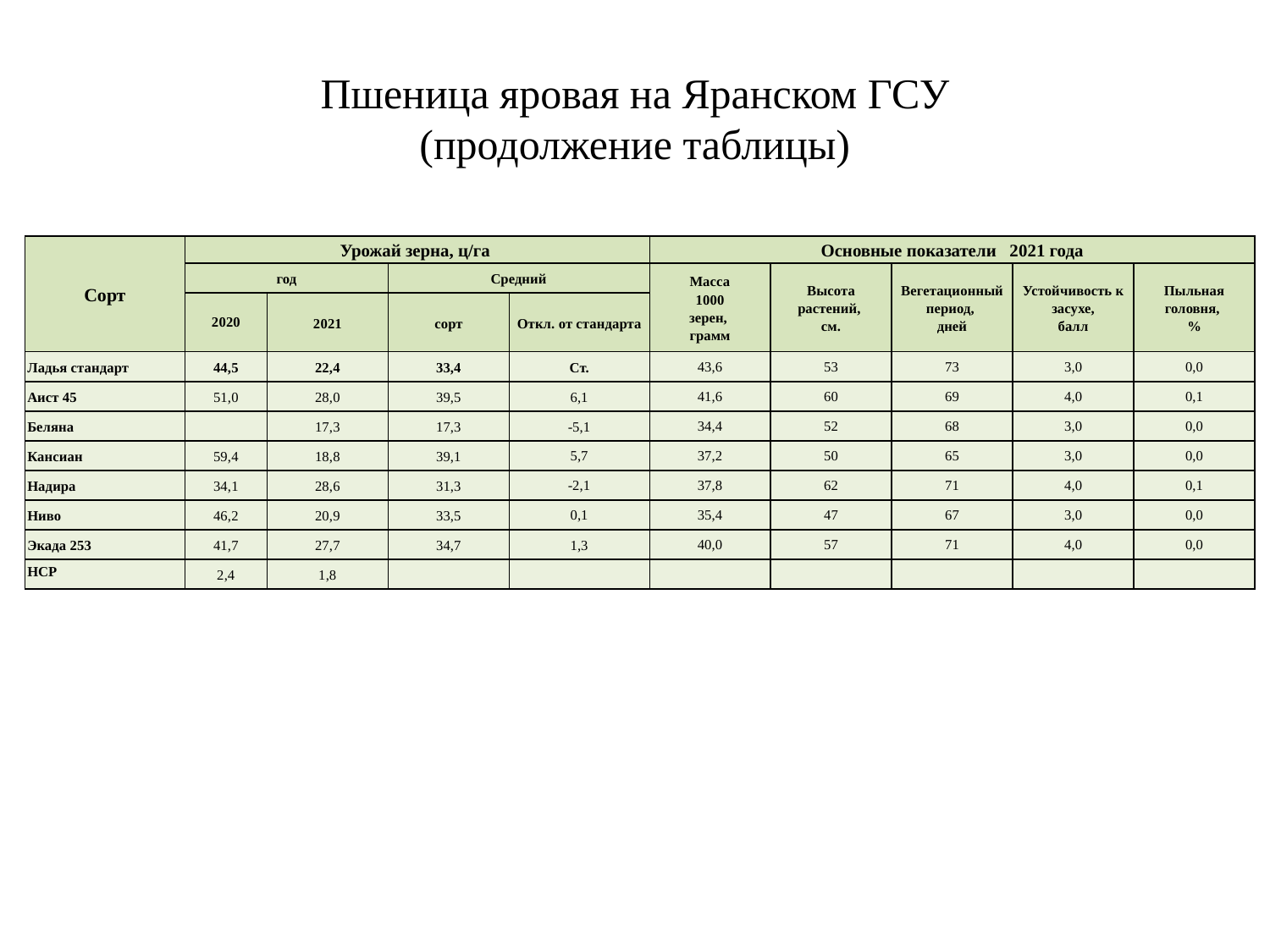

# Пшеница яровая на Яранском ГСУ (продолжение таблицы)
| Сорт | Урожай зерна, ц/га |  |  |  | Основные показатели 2021 года |  |  |  |  |
| --- | --- | --- | --- | --- | --- | --- | --- | --- | --- |
|  | год |  | Средний |  | Масса 1000 зерен, грамм | Высота растений, см. | Вегетационный период, дней | Устойчивость к засухе, балл | Пыльная головня, % |
|  | 2020 | 2021 | сорт | Откл. от стандарта |  |  |  |  |  |
| Ладья стандарт | 44,5 | 22,4 | 33,4 | Ст. | 43,6 | 53 | 73 | 3,0 | 0,0 |
| Аист 45 | 51,0 | 28,0 | 39,5 | 6,1 | 41,6 | 60 | 69 | 4,0 | 0,1 |
| Беляна |  | 17,3 | 17,3 | -5,1 | 34,4 | 52 | 68 | 3,0 | 0,0 |
| Кансиан | 59,4 | 18,8 | 39,1 | 5,7 | 37,2 | 50 | 65 | 3,0 | 0,0 |
| Надира | 34,1 | 28,6 | 31,3 | -2,1 | 37,8 | 62 | 71 | 4,0 | 0,1 |
| Ниво | 46,2 | 20,9 | 33,5 | 0,1 | 35,4 | 47 | 67 | 3,0 | 0,0 |
| Экада 253 | 41,7 | 27,7 | 34,7 | 1,3 | 40,0 | 57 | 71 | 4,0 | 0,0 |
| НСР | 2,4 | 1,8 |  |  |  |  |  |  |  |